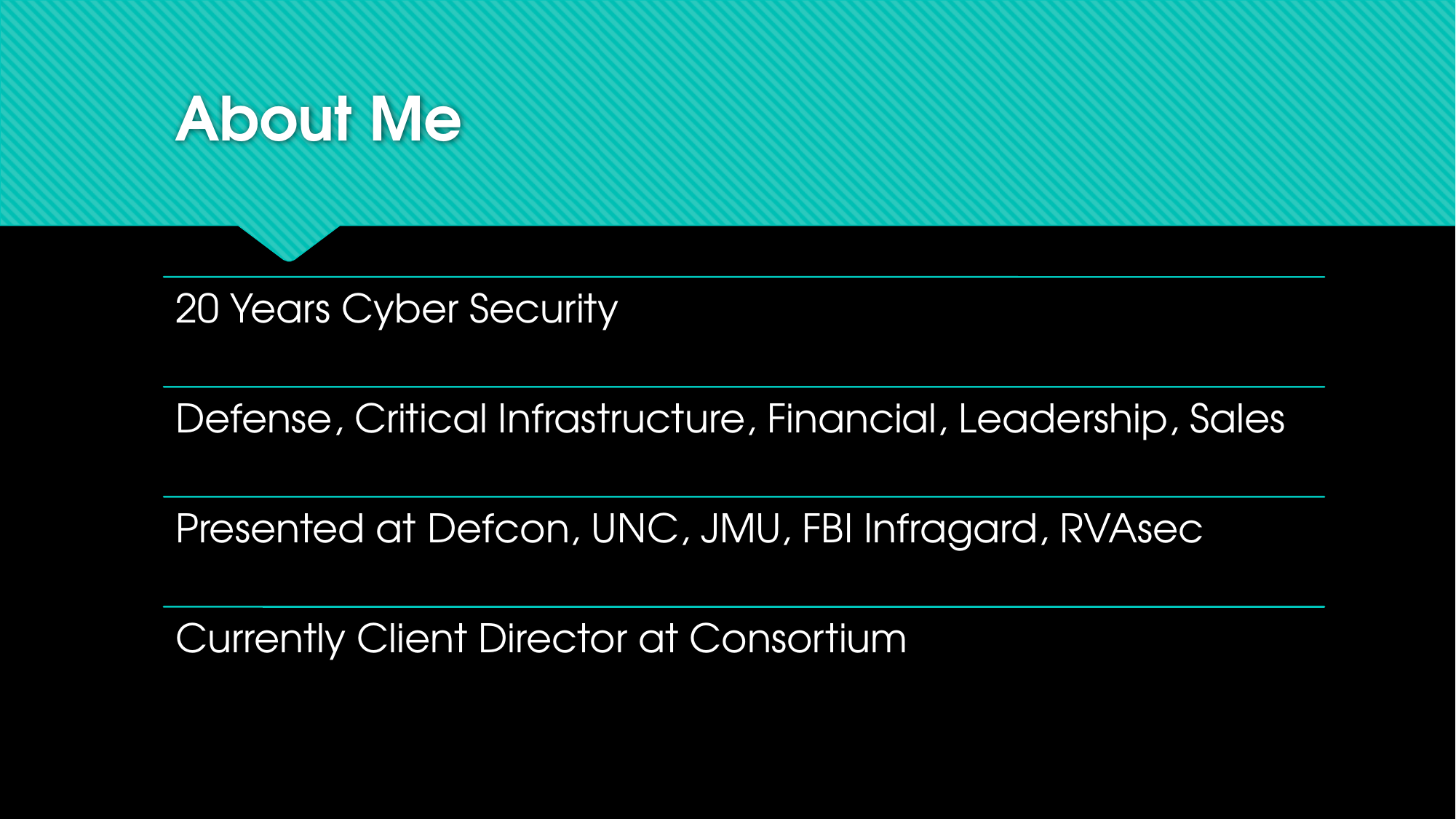

# About Me
20 Years Cyber Security
Defense, Critical Infrastructure, Financial, Leadership, Sales
Presented at Defcon, UNC, JMU, FBI Infragard, RVAsec
Currently Client Director at Consortium